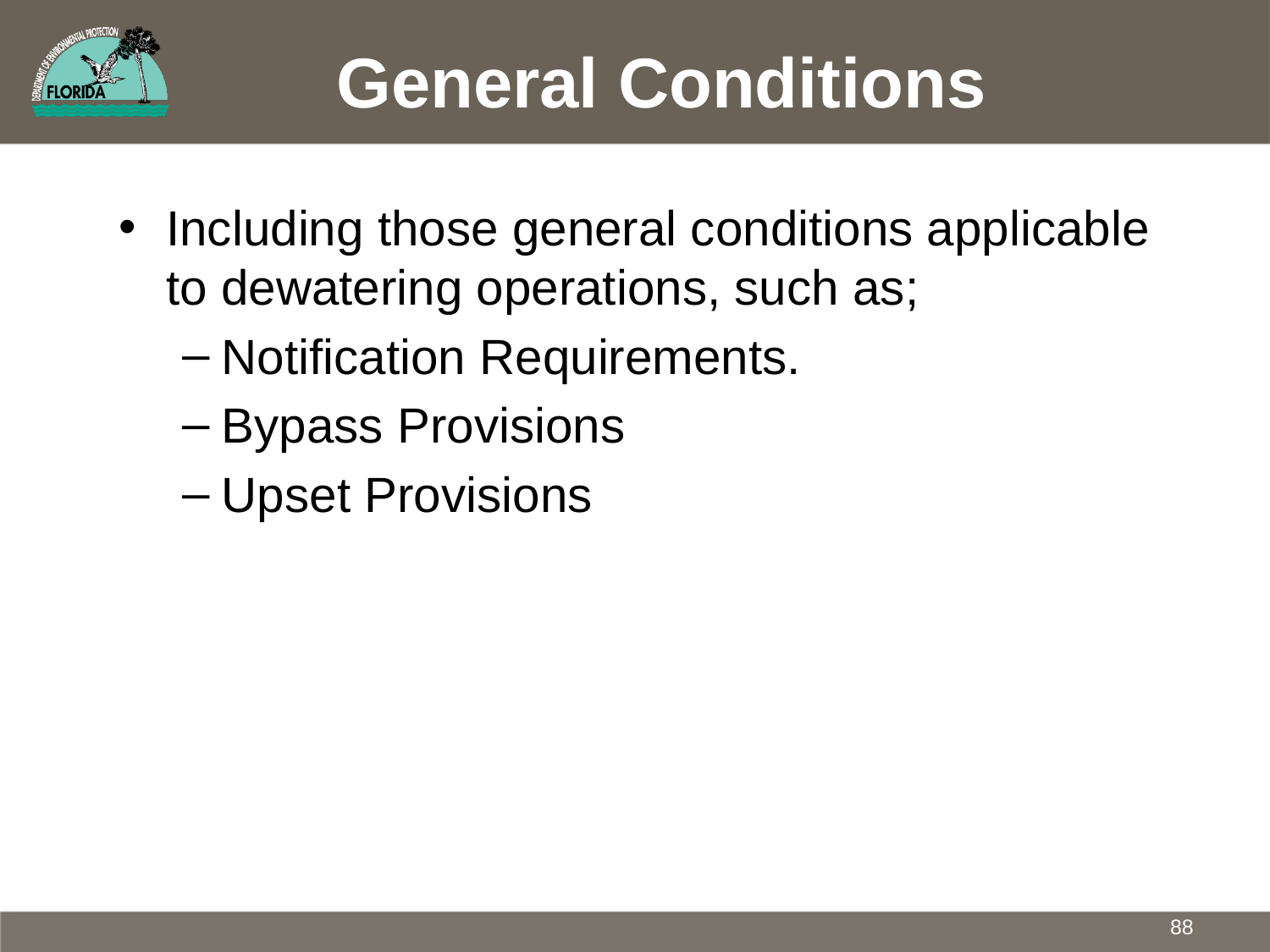

# General Conditions
Including those general conditions applicable to dewatering operations, such as;
Notification Requirements.
Bypass Provisions
Upset Provisions
88